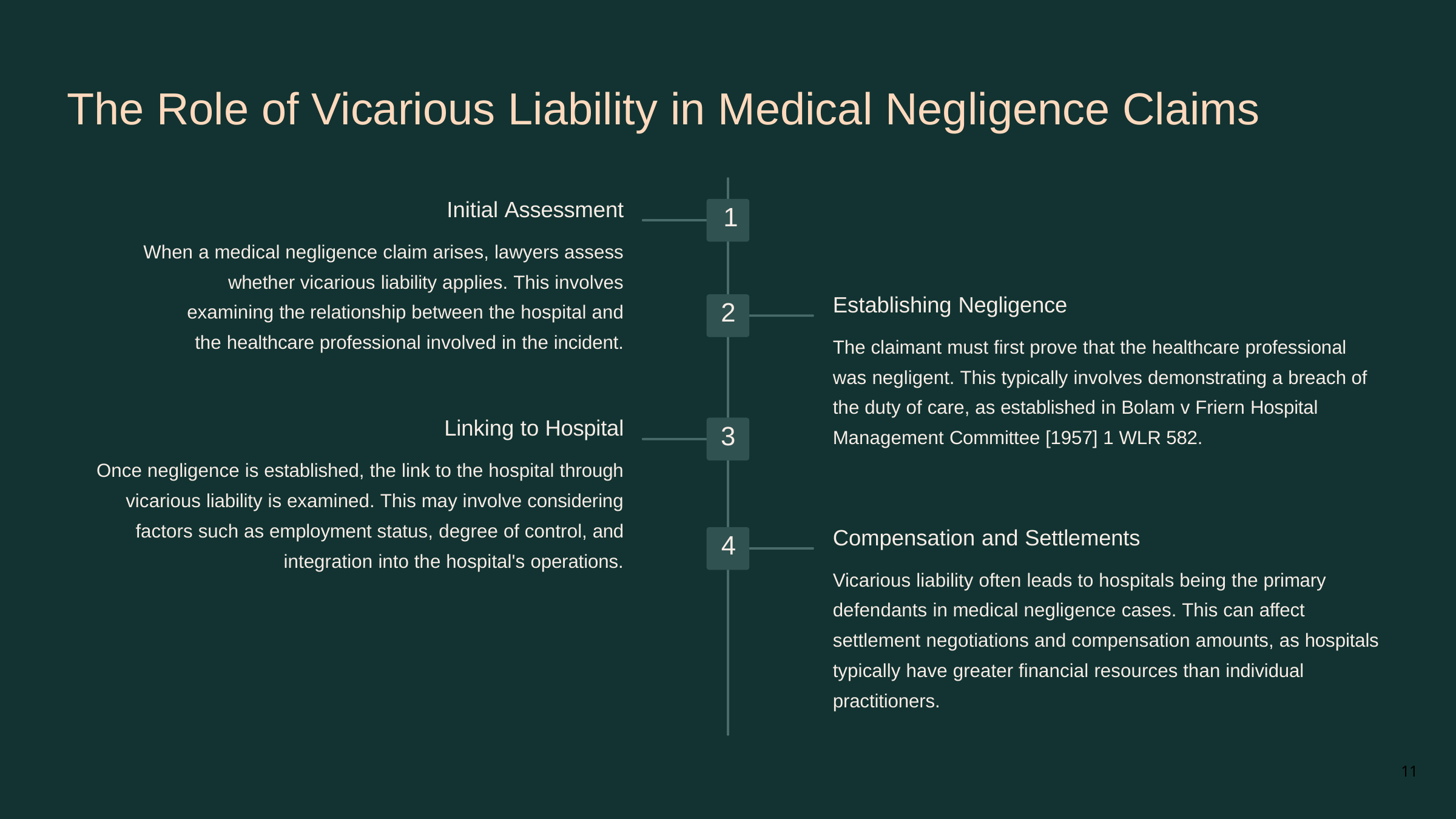

# The Role of Vicarious Liability in Medical Negligence Claims

Initial Assessment
When a medical negligence claim arises, lawyers assess whether vicarious liability applies. This involves examining the relationship between the hospital and the healthcare professional involved in the incident.
1
Establishing Negligence
The claimant must first prove that the healthcare professional was negligent. This typically involves demonstrating a breach of the duty of care, as established in Bolam v Friern Hospital Management Committee [1957] 1 WLR 582.

2
Linking to Hospital
Once negligence is established, the link to the hospital through vicarious liability is examined. This may involve considering factors such as employment status, degree of control, and integration into the hospital's operations.

3
Compensation and Settlements
Vicarious liability often leads to hospitals being the primary defendants in medical negligence cases. This can affect settlement negotiations and compensation amounts, as hospitals typically have greater financial resources than individual practitioners.

4
11